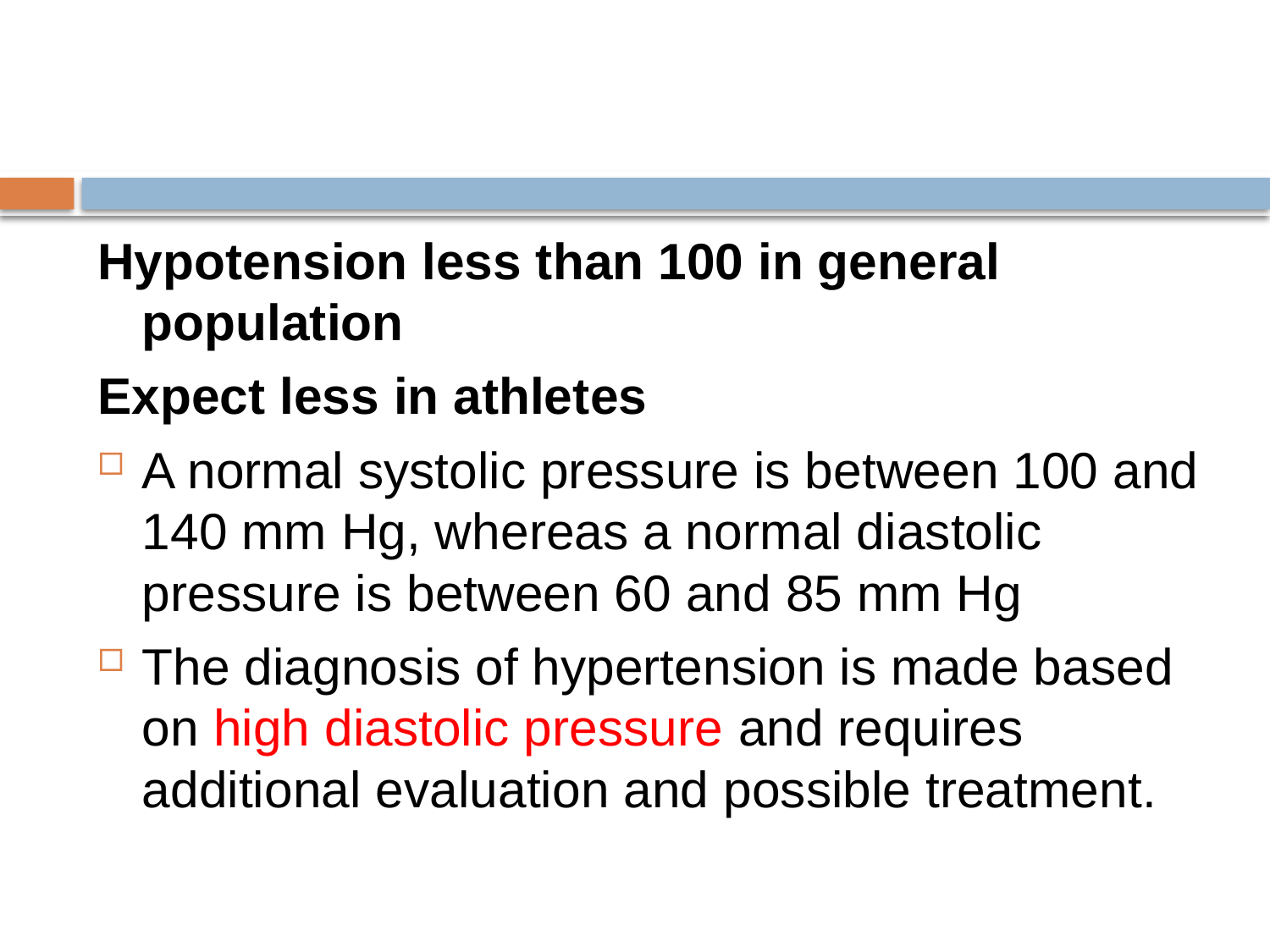

#
Hypotension less than 100 in general population
Expect less in athletes
A normal systolic pressure is between 100 and 140 mm Hg, whereas a normal diastolic pressure is between 60 and 85 mm Hg
The diagnosis of hypertension is made based on high diastolic pressure and requires additional evaluation and possible treatment.